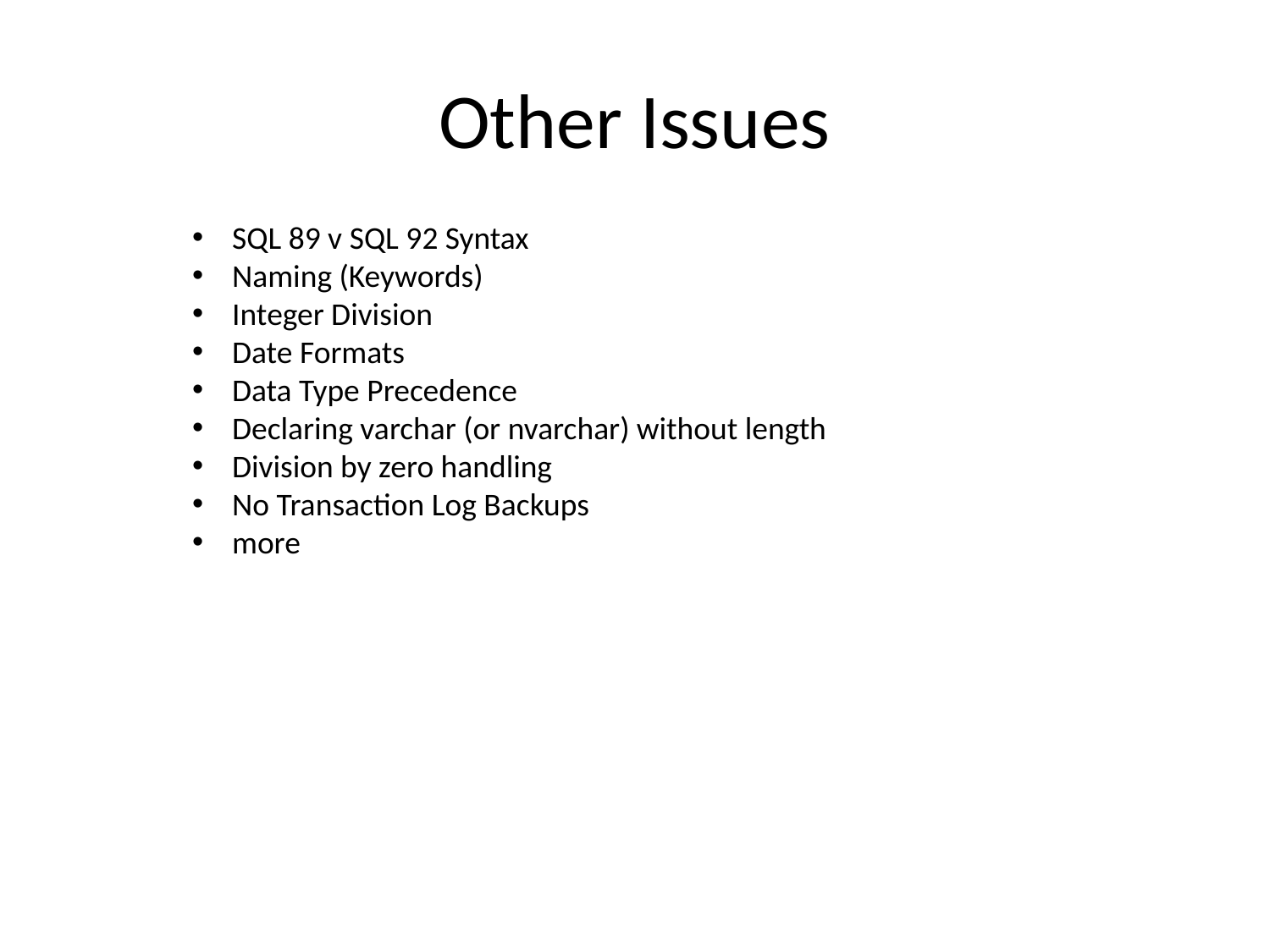

# Other Issues
SQL 89 v SQL 92 Syntax
Naming (Keywords)
Integer Division
Date Formats
Data Type Precedence
Declaring varchar (or nvarchar) without length
Division by zero handling
No Transaction Log Backups
more